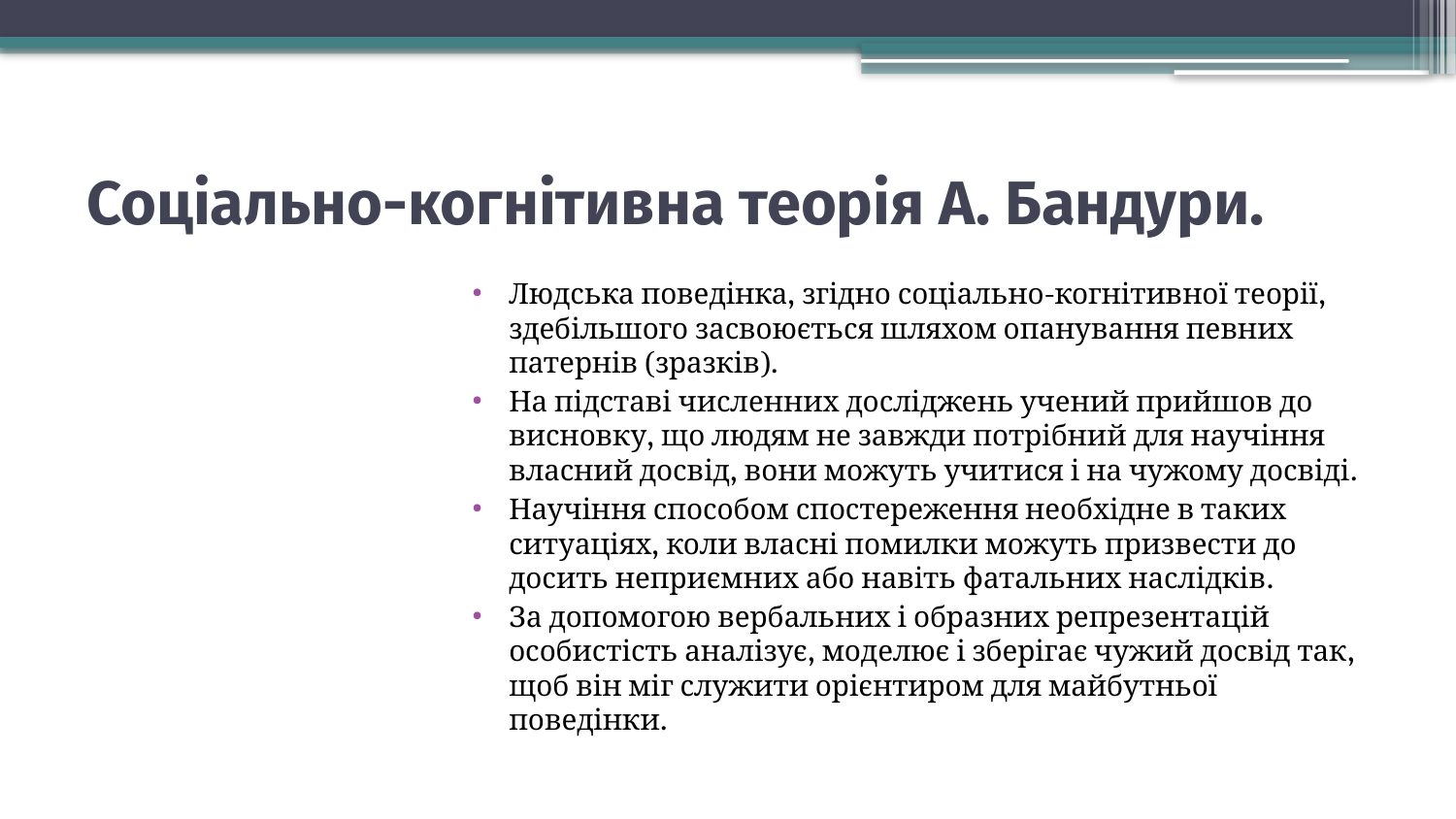

# Соціально-когнітивна теорія А. Бандури.
Людська поведінка, згідно соціально-когнітивної теорії, здебільшого засвоюється шляхом опанування певних патернів (зразків).
На підставі численних досліджень учений прийшов до висновку, що людям не завжди потрібний для научіння власний досвід, вони можуть учитися і на чужому досвіді.
Научіння способом спостереження необхідне в таких ситуаціях, коли власні помилки можуть призвести до досить неприємних або навіть фатальних наслідків.
За допомогою вербальних і образних репрезентацій особистість аналізує, моделює і зберігає чужий досвід так, щоб він міг служити орієнтиром для майбутньої поведінки.